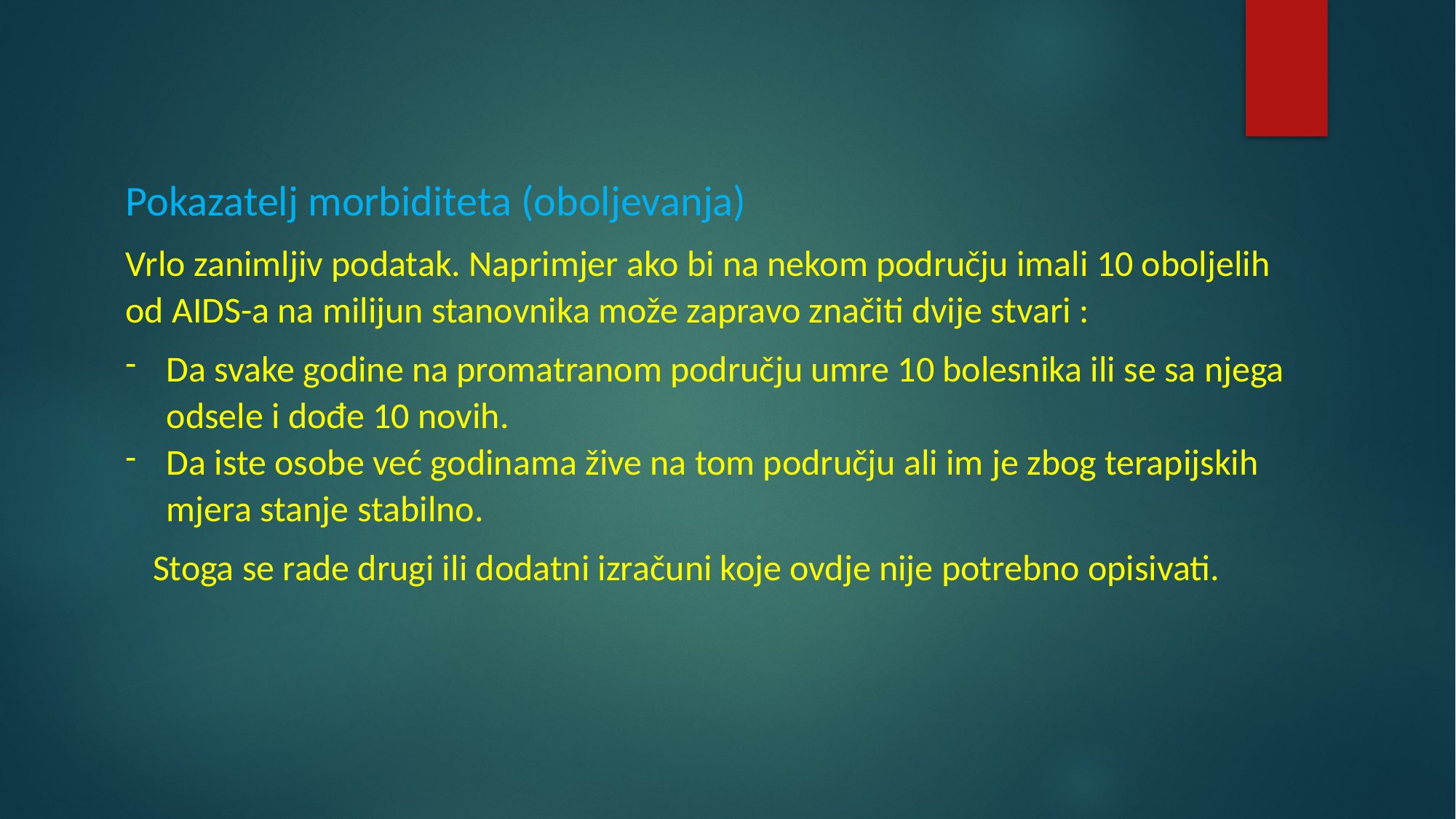

Pokazatelj morbiditeta (oboljevanja)
Vrlo zanimljiv podatak. Naprimjer ako bi na nekom području imali 10 oboljelih od AIDS-a na milijun stanovnika može zapravo značiti dvije stvari :
Da svake godine na promatranom području umre 10 bolesnika ili se sa njega odsele i dođe 10 novih.
Da iste osobe već godinama žive na tom području ali im je zbog terapijskih mjera stanje stabilno.
Stoga se rade drugi ili dodatni izračuni koje ovdje nije potrebno opisivati.